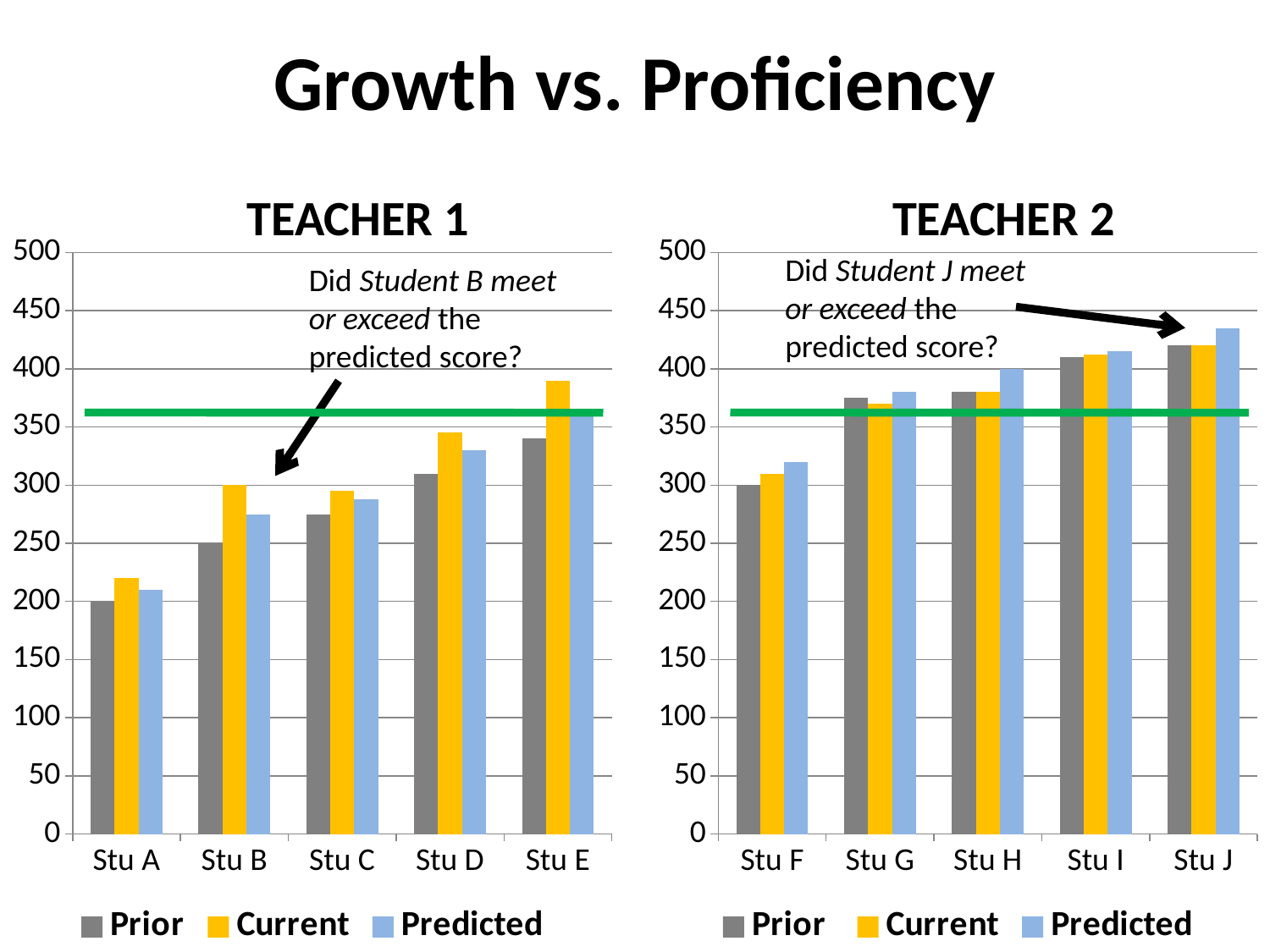

# Growth vs. Proficiency
TEACHER 1
TEACHER 2

### Chart

| Category | Prior | Current | Predicted |
|---|---|---|---|
| Stu A | 200.0 | 220.0 | 210.0 |
| Stu B | 250.0 | 300.0 | 275.0 |
| Stu C | 275.0 | 295.0 | 288.0 |
| Stu D | 310.0 | 345.0 | 330.0 |
| Stu E | 340.0 | 390.0 | 365.0 |

### Chart

| Category | Prior  | Current | Predicted |
|---|---|---|---|
| Stu F | 300.0 | 310.0 | 320.0 |
| Stu G | 375.0 | 370.0 | 380.0 |
| Stu H | 380.0 | 380.0 | 400.0 |
| Stu I | 410.0 | 412.0 | 415.0 |
| Stu J | 420.0 | 420.0 | 435.0 |
Did Student J meet or exceed the predicted score?
Did Student B meet or exceed the predicted score?